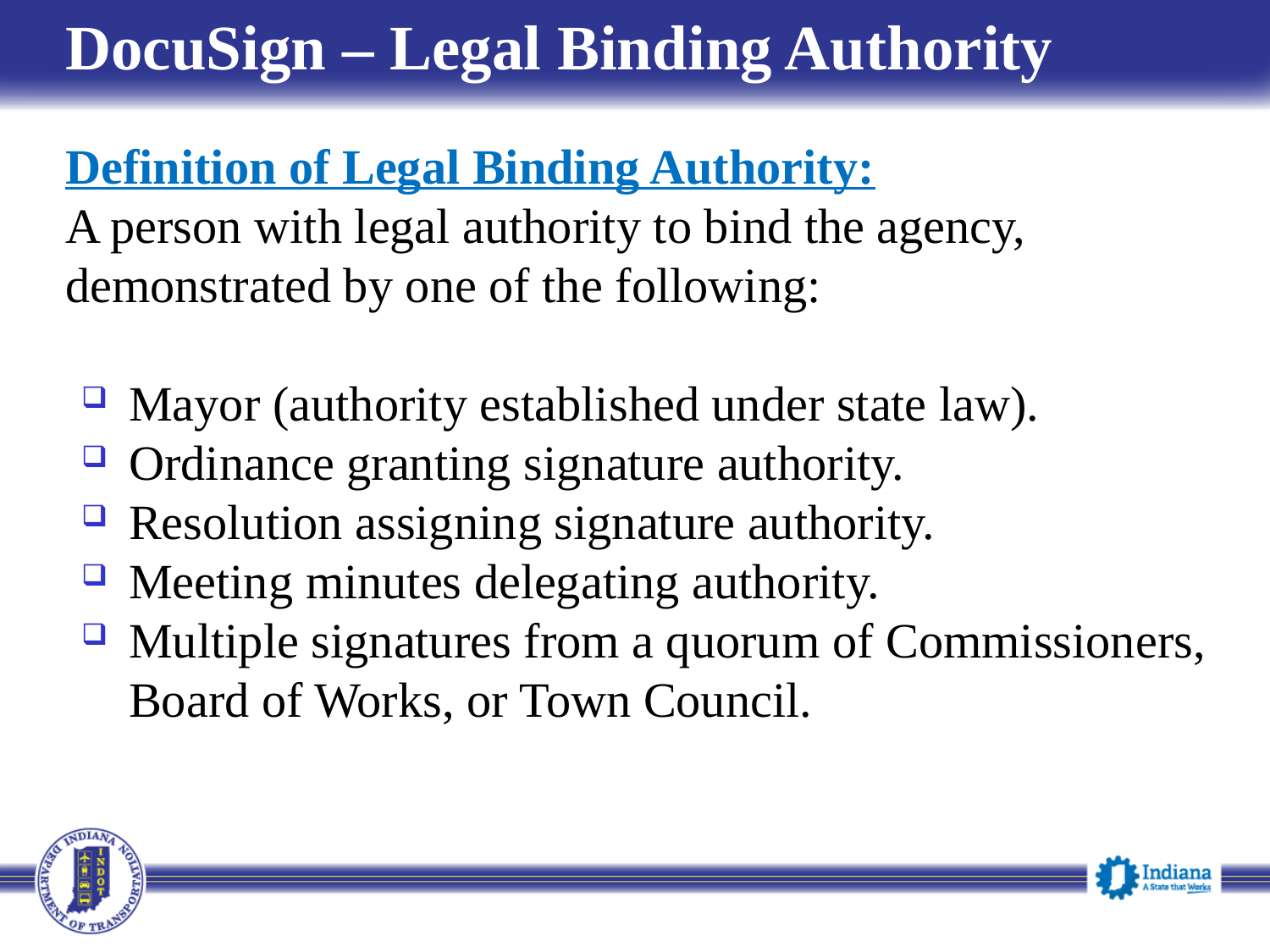

# DocuSign ‒ Legal Binding Authority
Definition of Legal Binding Authority:
A person with legal authority to bind the agency, demonstrated by one of the following:

Mayor (authority established under state law).
Ordinance granting signature authority.
Resolution assigning signature authority.
Meeting minutes delegating authority.
Multiple signatures from a quorum of Commissioners, Board of Works, or Town Council.